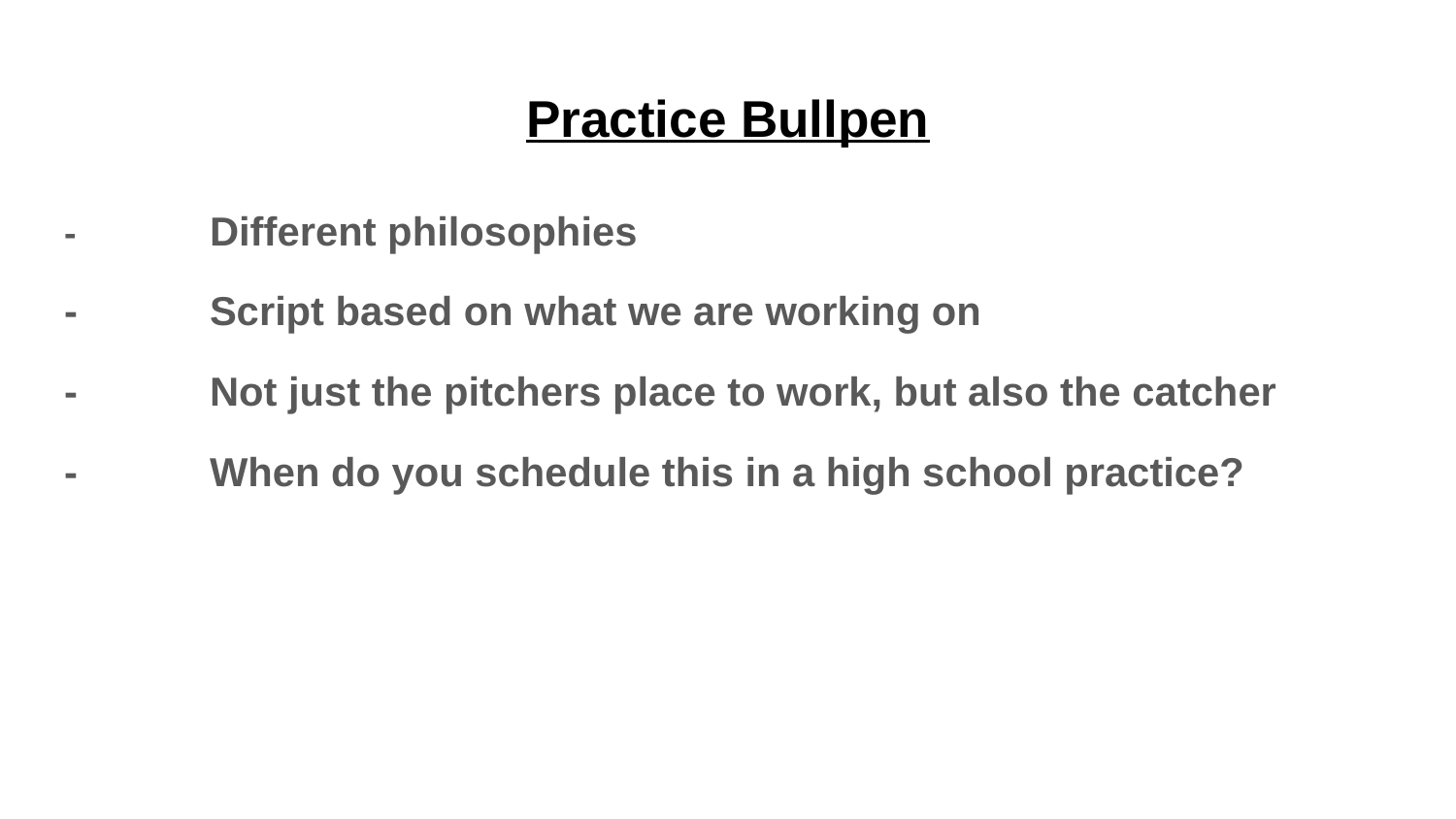

# Practice Bullpen
-	Different philosophies
- 	Script based on what we are working on
- 	Not just the pitchers place to work, but also the catcher
-	When do you schedule this in a high school practice?